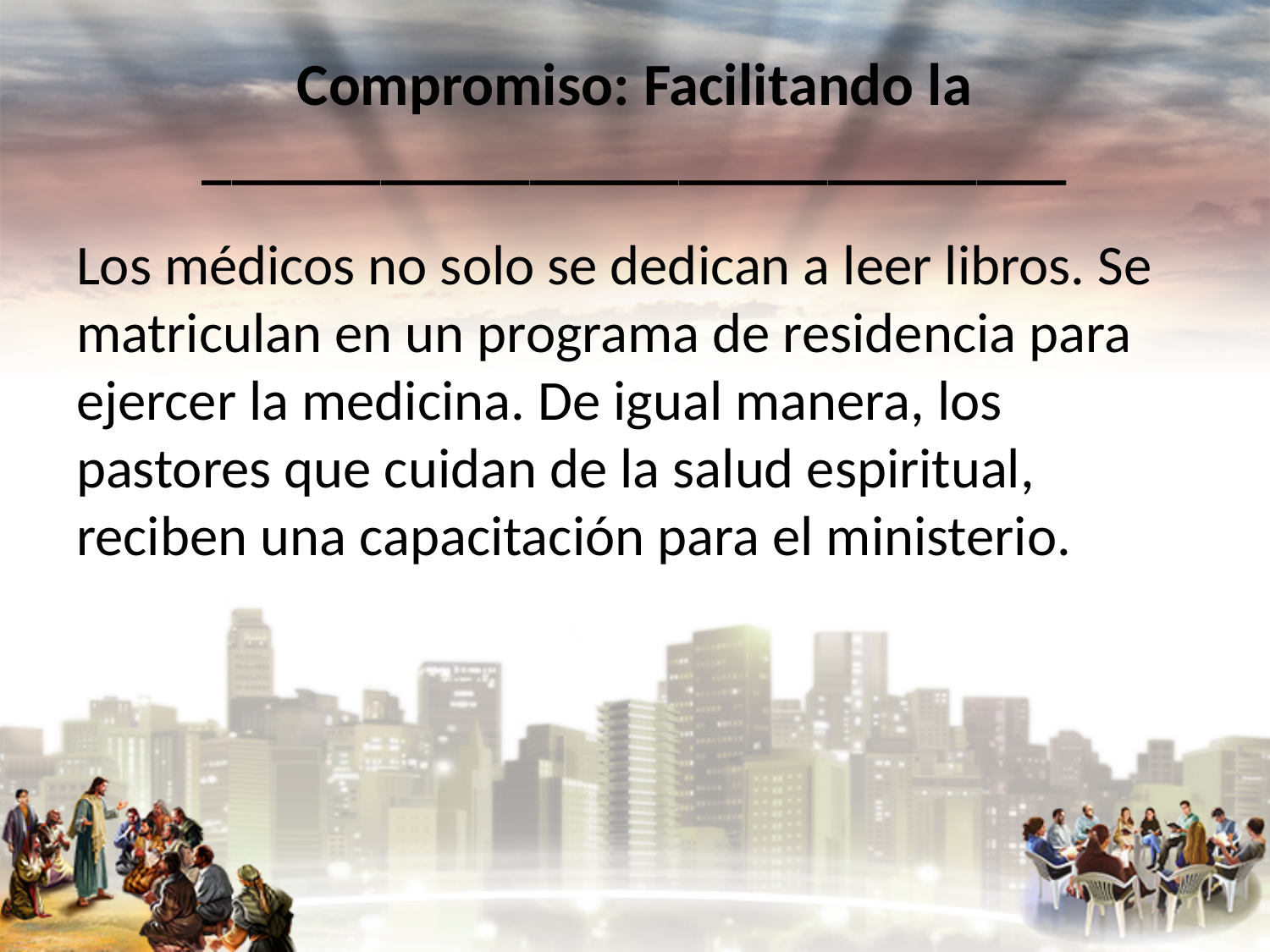

# Compromiso: Facilitando la _____________________________
Los médicos no solo se dedican a leer libros. Se matriculan en un programa de residencia para ejercer la medicina. De igual manera, los pastores que cuidan de la salud espiritual, reciben una capacitación para el ministerio.